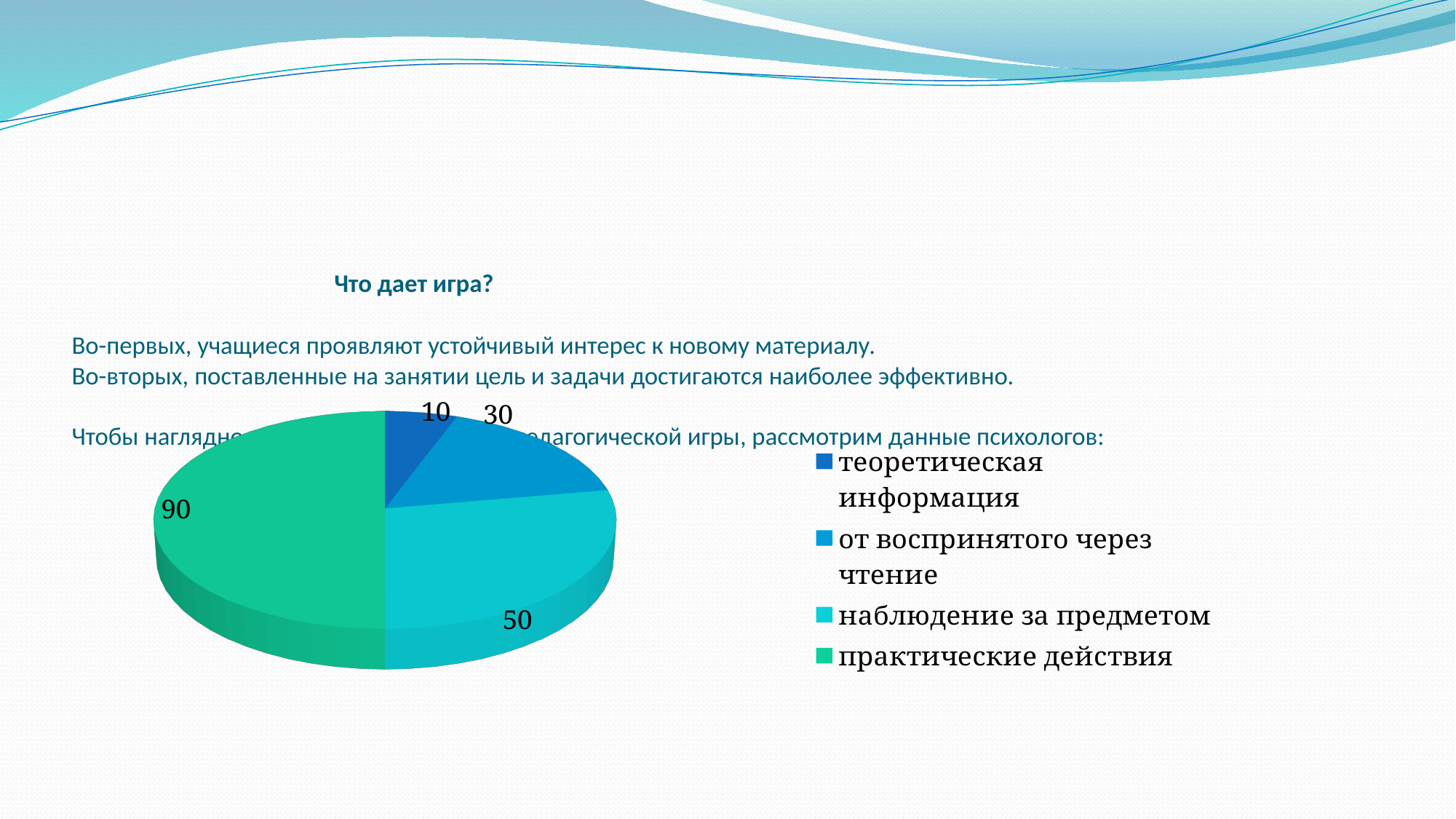

# Что дает игра? Во-первых, учащиеся проявляют устойчивый интерес к новому материалу. Во-вторых, поставленные на занятии цель и задачи достигаются наиболее эффективно. Чтобы наглядно показать преимущество педагогической игры, рассмотрим данные психологов:

[unsupported chart]